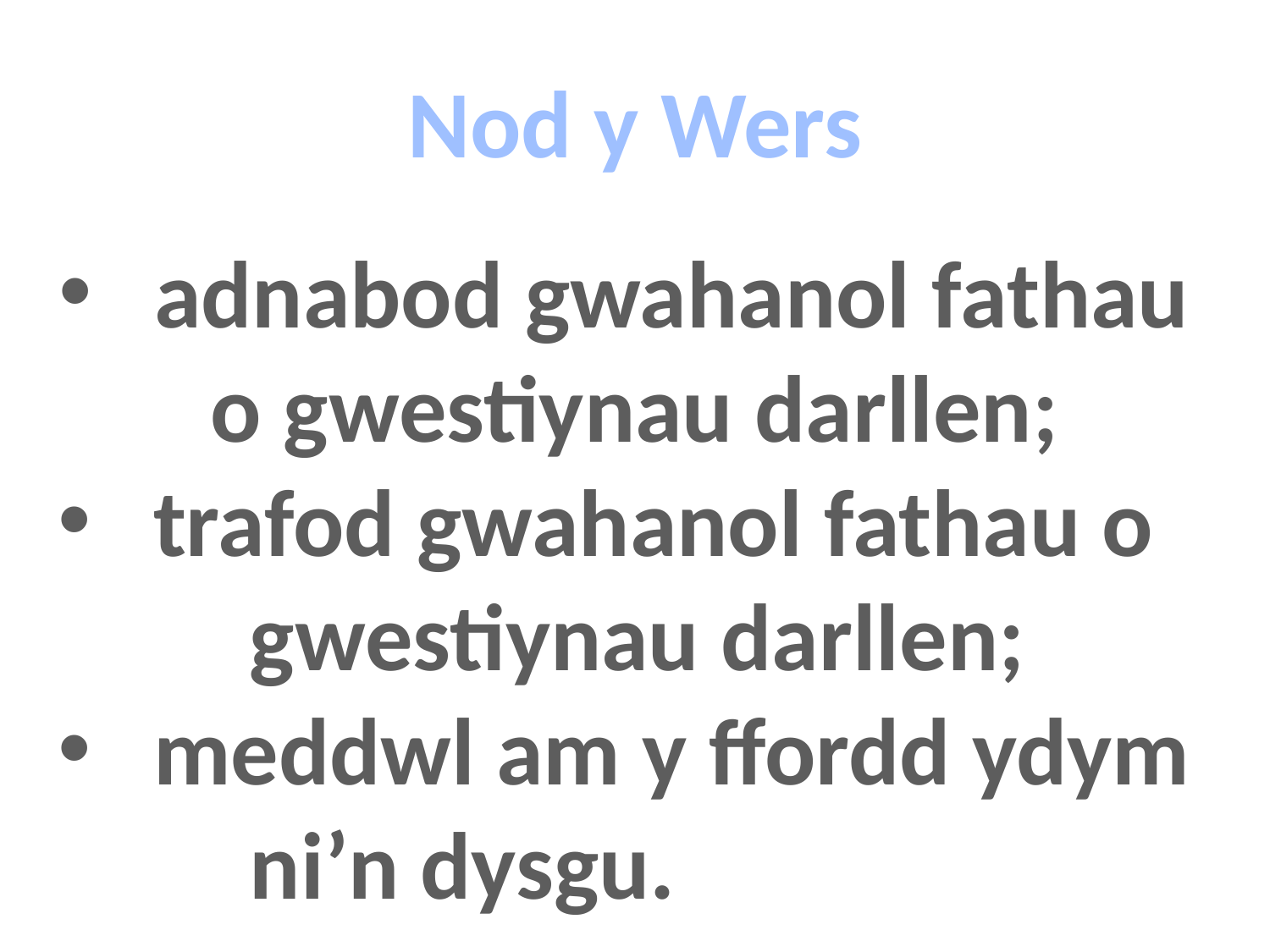

Nod y Wers
adnabod gwahanol fathau
o gwestiynau darllen;
trafod gwahanol fathau o
	   gwestiynau darllen;
meddwl am y ffordd ydym
	   ni’n dysgu.